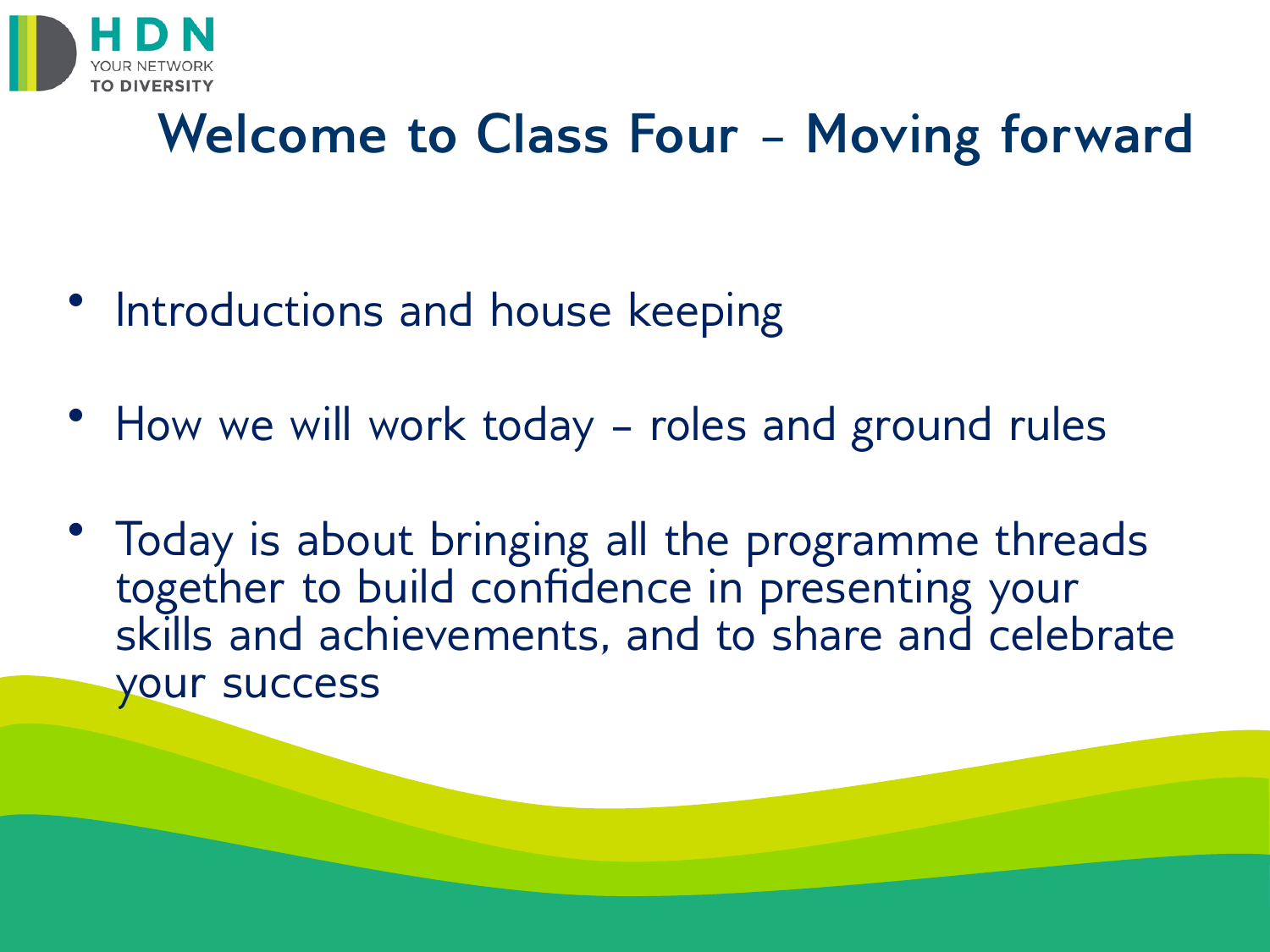

# Welcome to Class Four – Moving forward
Introductions and house keeping

How we will work today – roles and ground rules

Today is about bringing all the programme threads together to build confidence in presenting your skills and achievements, and to share and celebrate your success